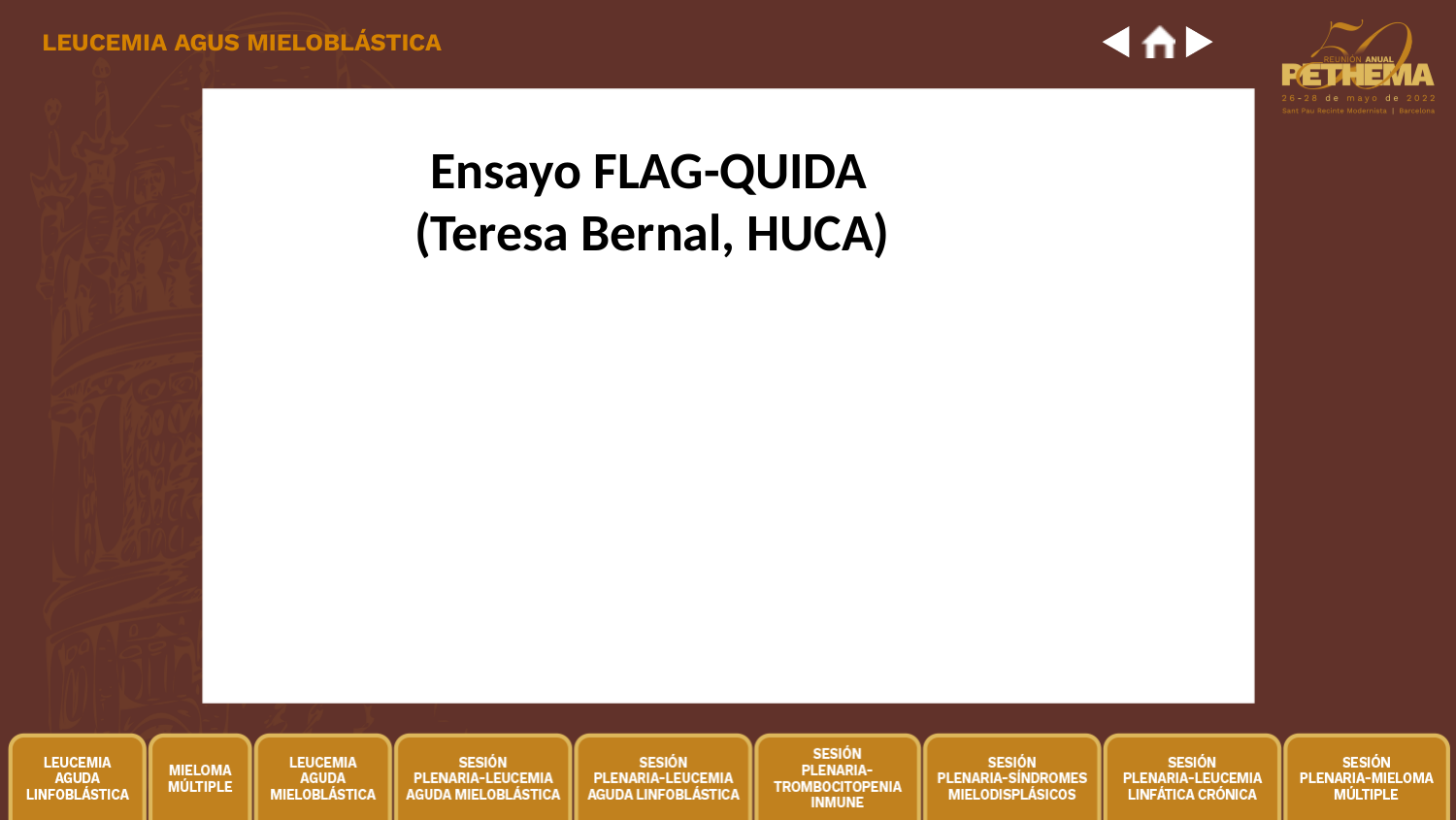

LEUCEMIA AGUS MIELOBLÁSTICA
# Ensayo FLAG-QUIDA  (Teresa Bernal, HUCA)